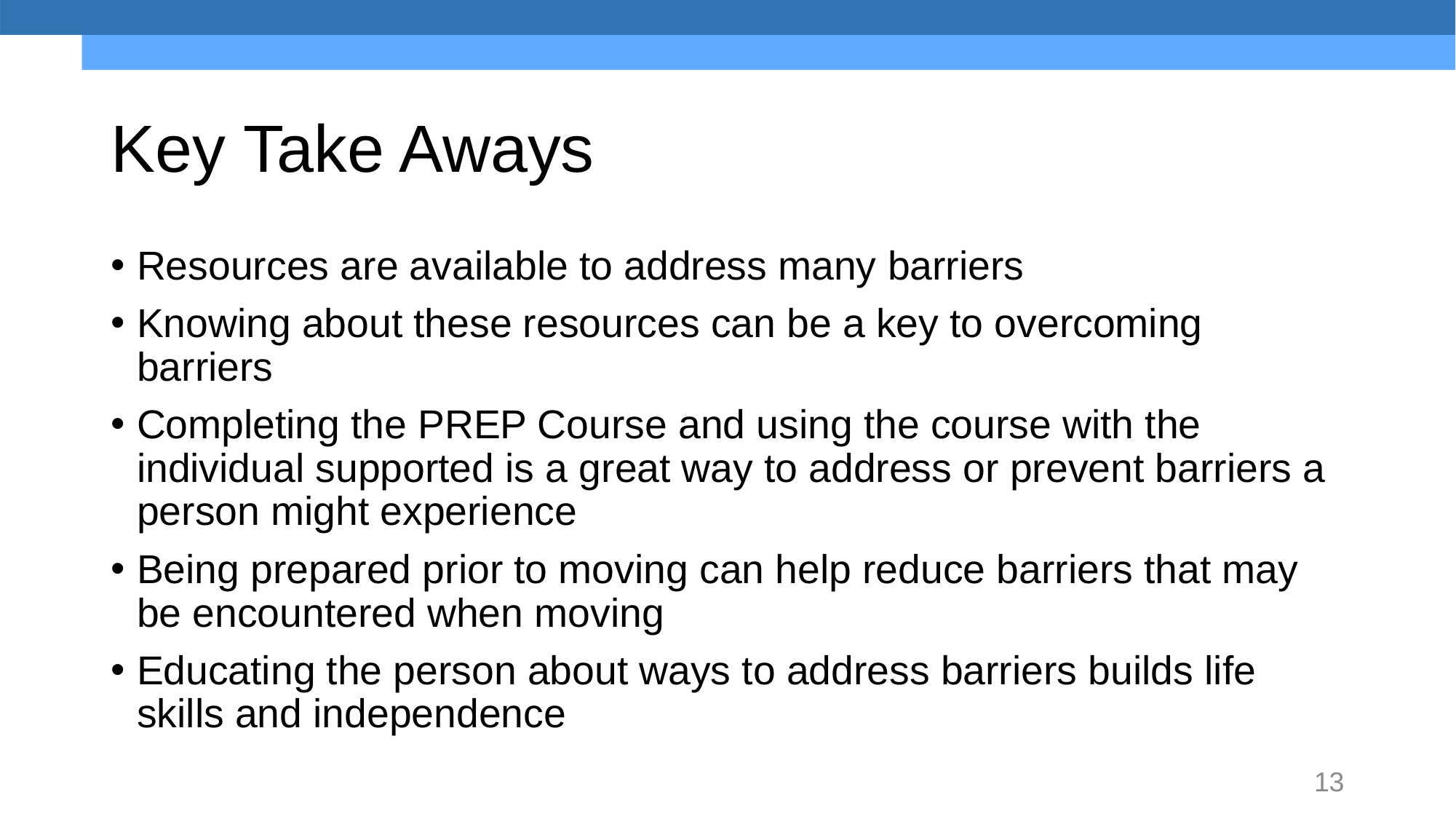

# Key Take Aways
Resources are available to address many barriers
Knowing about these resources can be a key to overcoming barriers
Completing the PREP Course and using the course with the individual supported is a great way to address or prevent barriers a person might experience
Being prepared prior to moving can help reduce barriers that may be encountered when moving
Educating the person about ways to address barriers builds life skills and independence

13